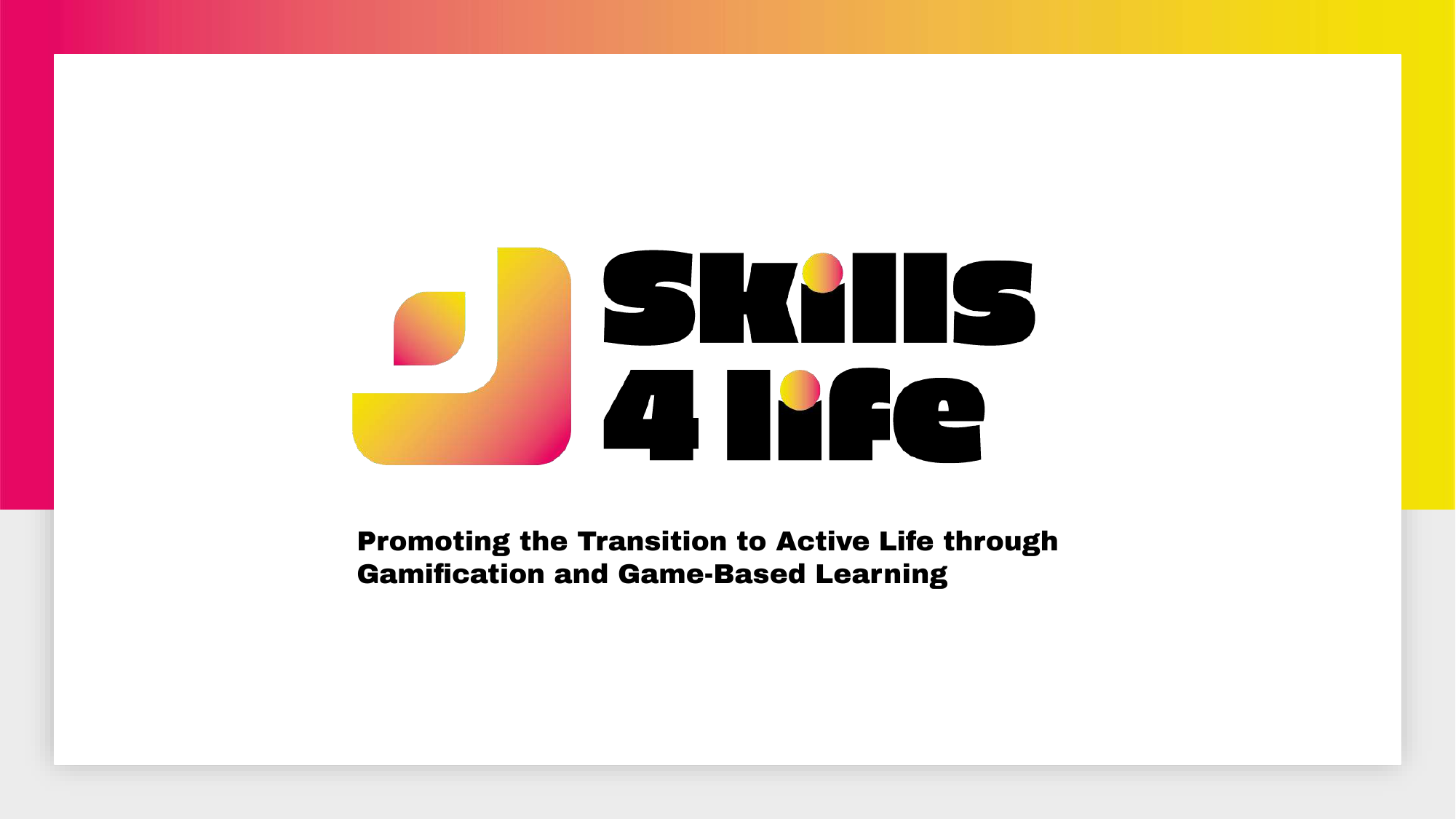

Promoting the Transition to Active Life through
Gamification and Game-Based Learning